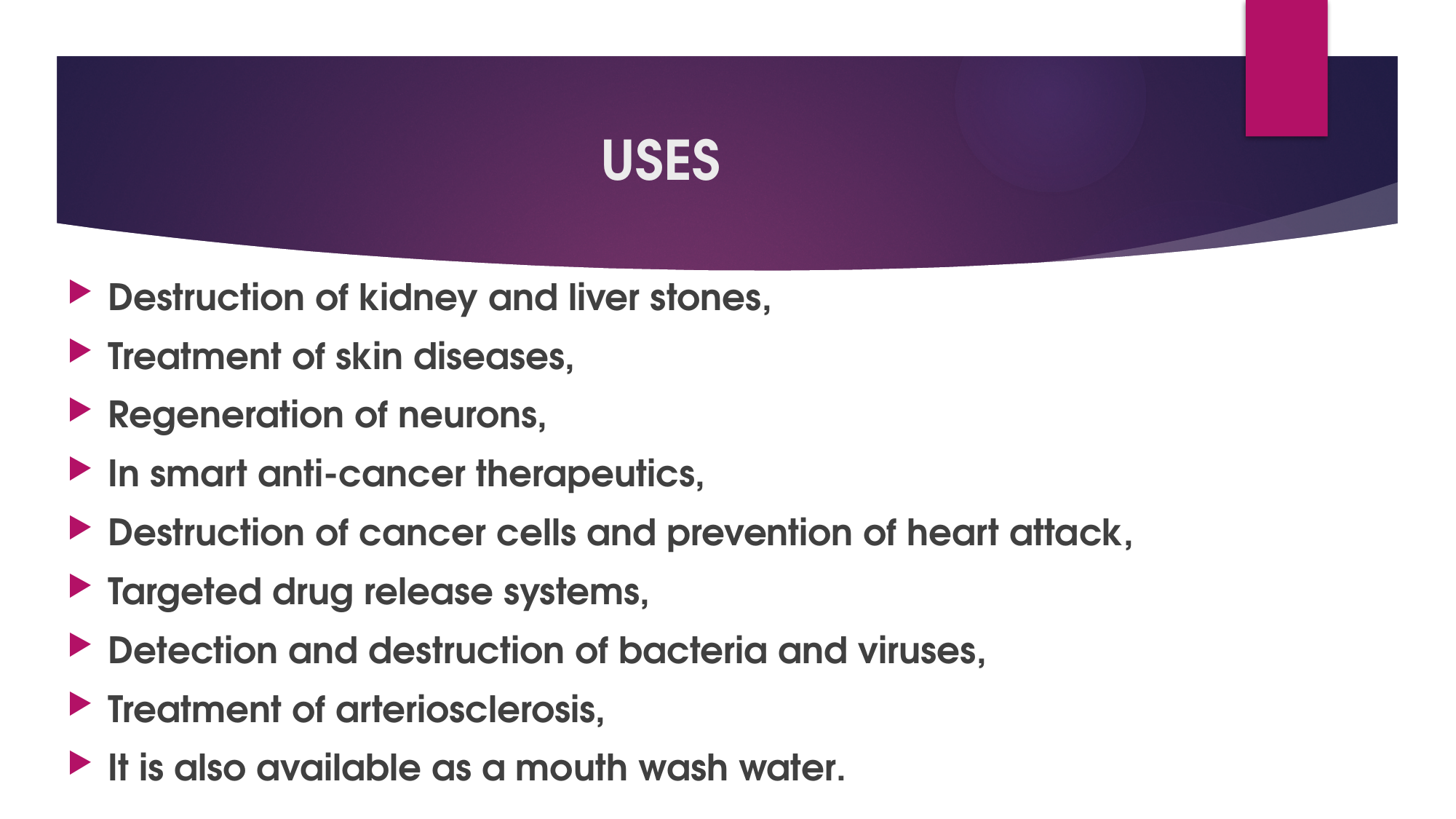

# USES
Destruction of kidney and liver stones,
Treatment of skin diseases,
Regeneration of neurons,
In smart anti-cancer therapeutics,
Destruction of cancer cells and prevention of heart attack,
Targeted drug release systems,
Detection and destruction of bacteria and viruses,
Treatment of arteriosclerosis,
It is also available as a mouth wash water.